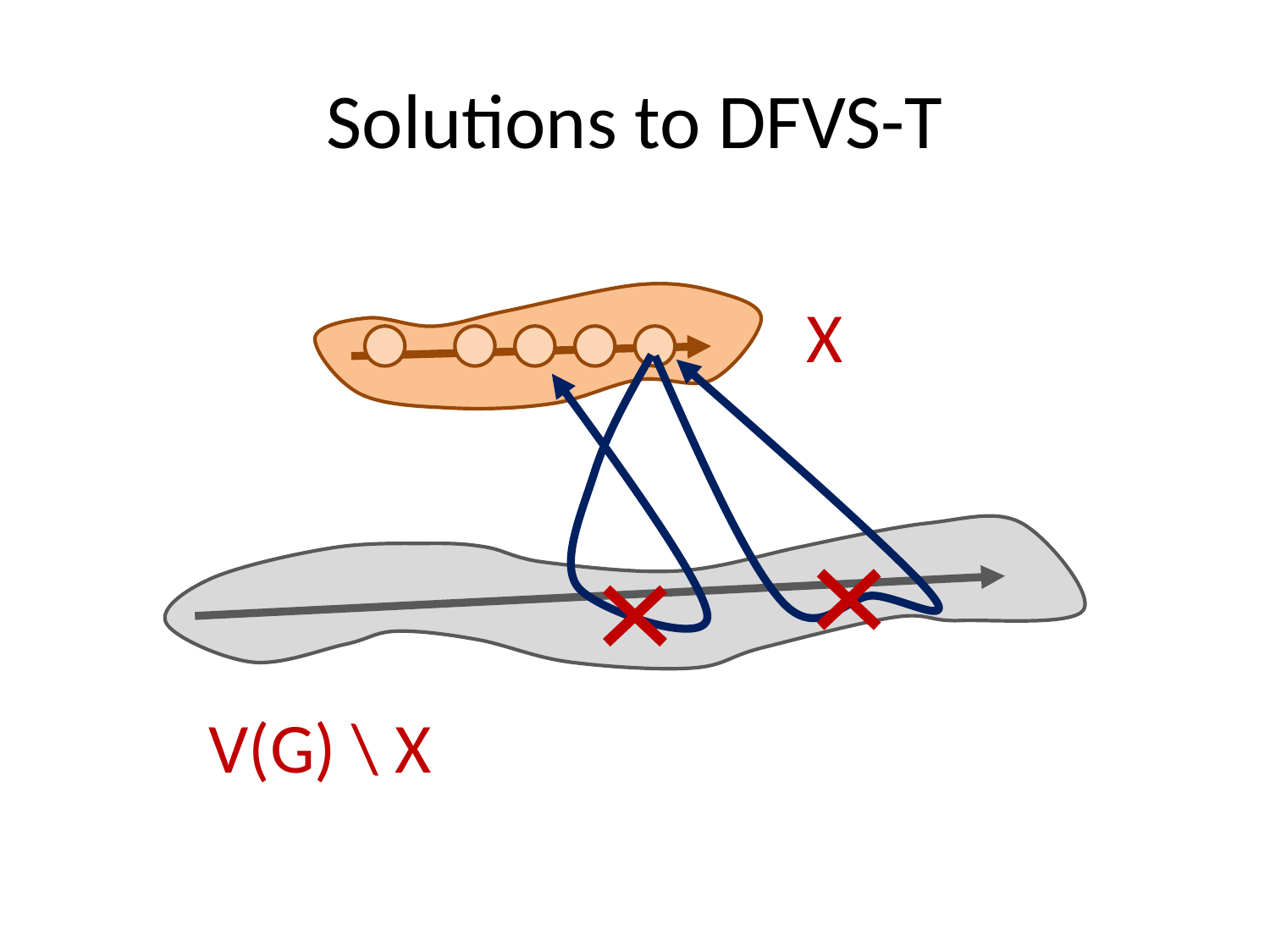

# Solutions to DFVS-T

X

V(G) \ X